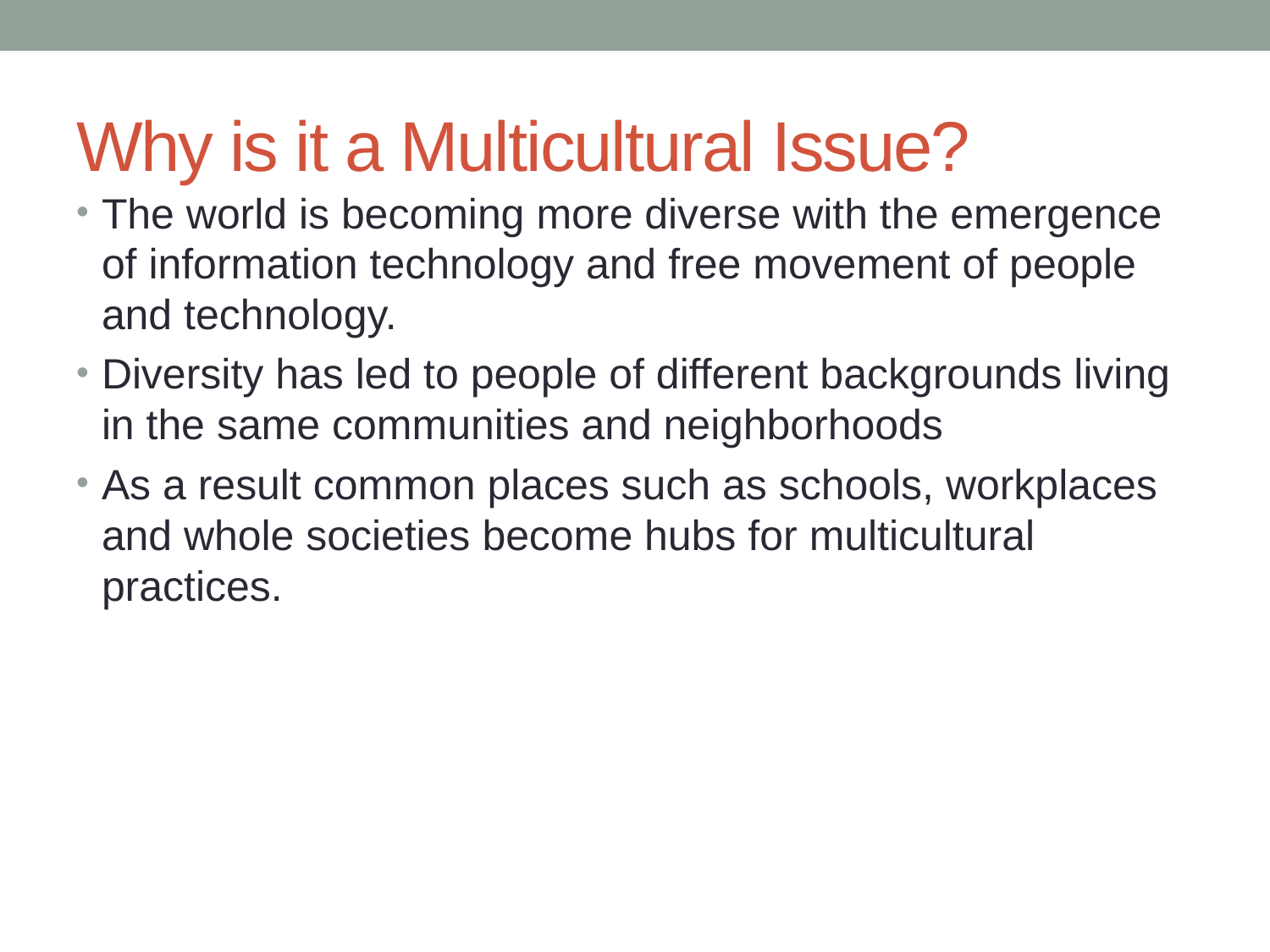

# Why is it a Multicultural Issue?
The world is becoming more diverse with the emergence of information technology and free movement of people and technology.
Diversity has led to people of different backgrounds living in the same communities and neighborhoods
As a result common places such as schools, workplaces and whole societies become hubs for multicultural practices.